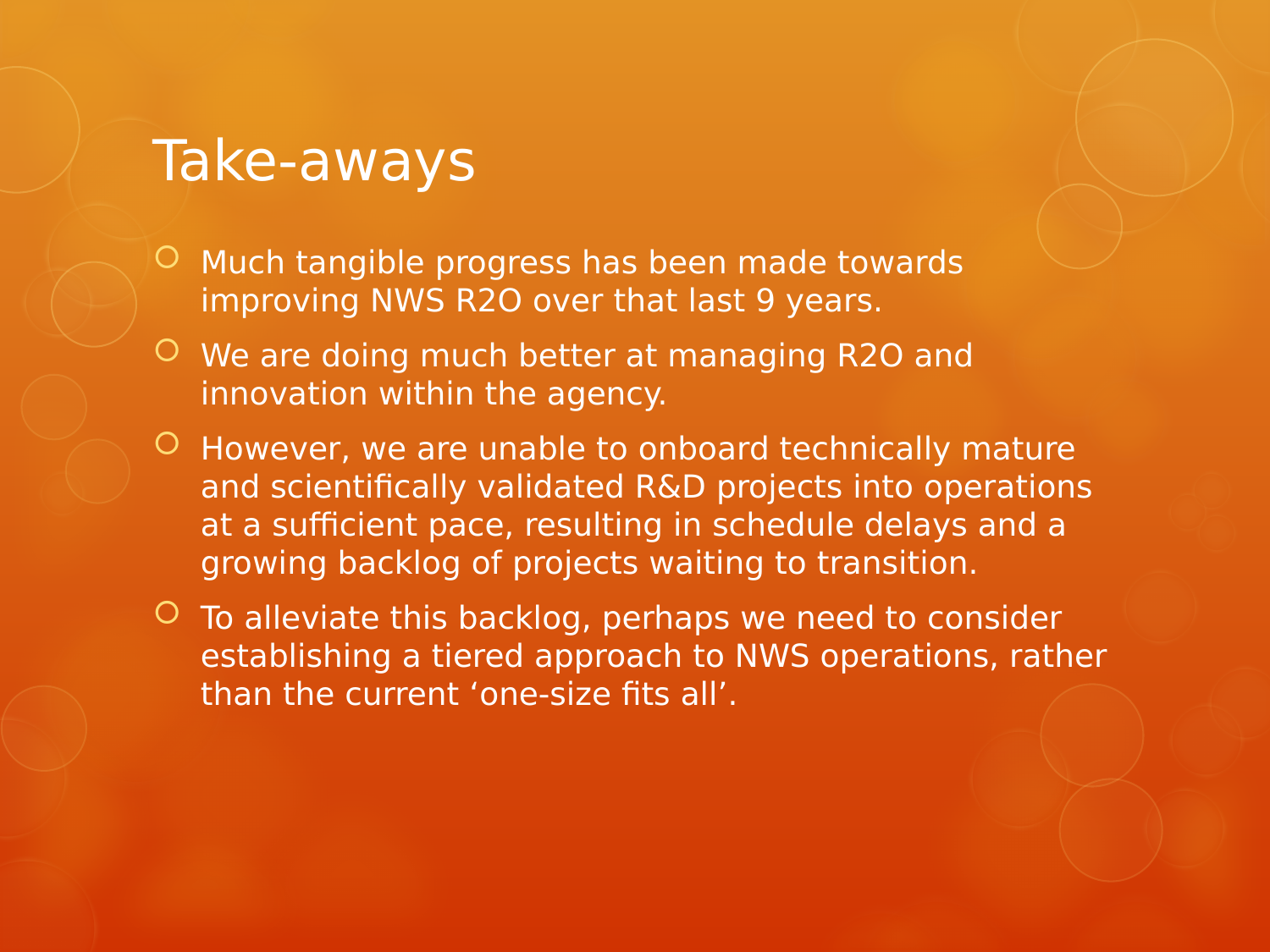

# Take-aways
Much tangible progress has been made towards improving NWS R2O over that last 9 years.
We are doing much better at managing R2O and innovation within the agency.
However, we are unable to onboard technically mature and scientifically validated R&D projects into operations at a sufficient pace, resulting in schedule delays and a growing backlog of projects waiting to transition.
To alleviate this backlog, perhaps we need to consider establishing a tiered approach to NWS operations, rather than the current ‘one-size fits all’.